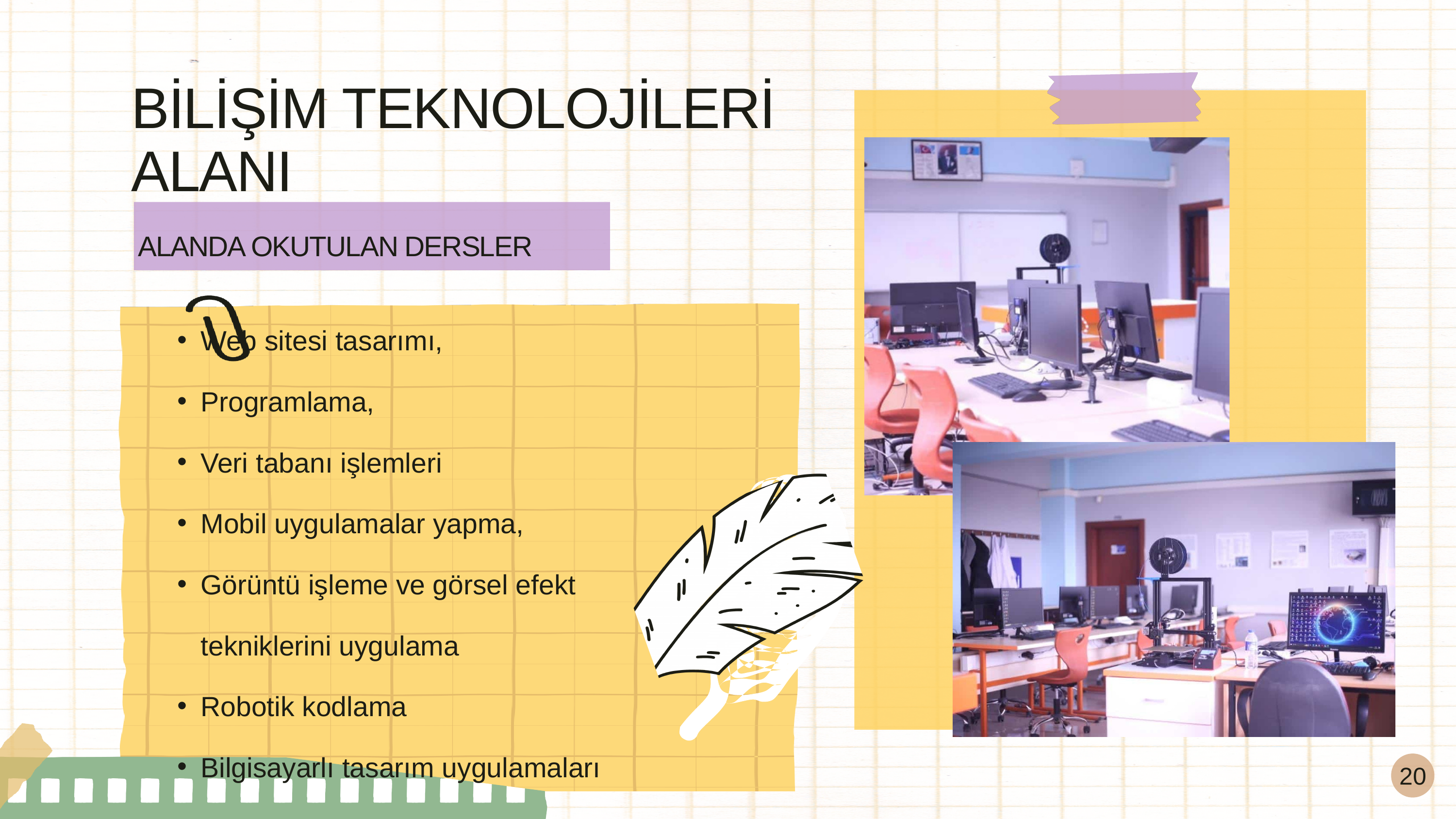

BİLİŞİM TEKNOLOJİLERİ ALANI

ALANDA OKUTULAN DERSLER
Web sitesi tasarımı,
Programlama,
Veri tabanı işlemleri
Mobil uygulamalar yapma,
Görüntü işleme ve görsel efekt tekniklerini uygulama
Robotik kodlama
Bilgisayarlı tasarım uygulamaları

20